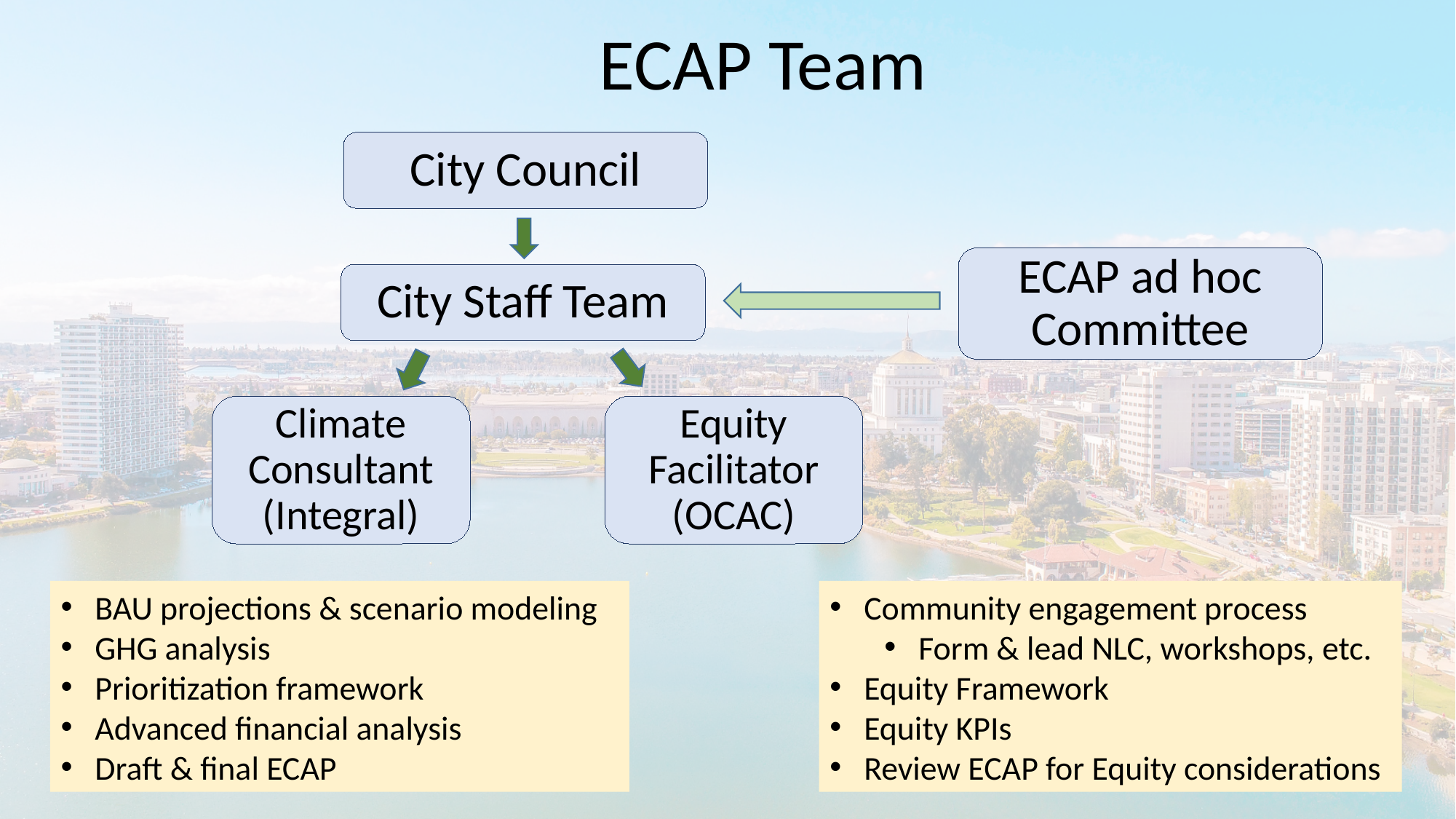

# ECAP Team
City Council

ECAP ad hoc Committee
City Staff Team

Climate Consultant
(Integral)
Equity
Facilitator
(OCAC)
BAU projections & scenario modeling
GHG analysis
Prioritization framework
Advanced financial analysis
Draft & final ECAP
Community engagement process
Form & lead NLC, workshops, etc.
Equity Framework
Equity KPIs
Review ECAP for Equity considerations